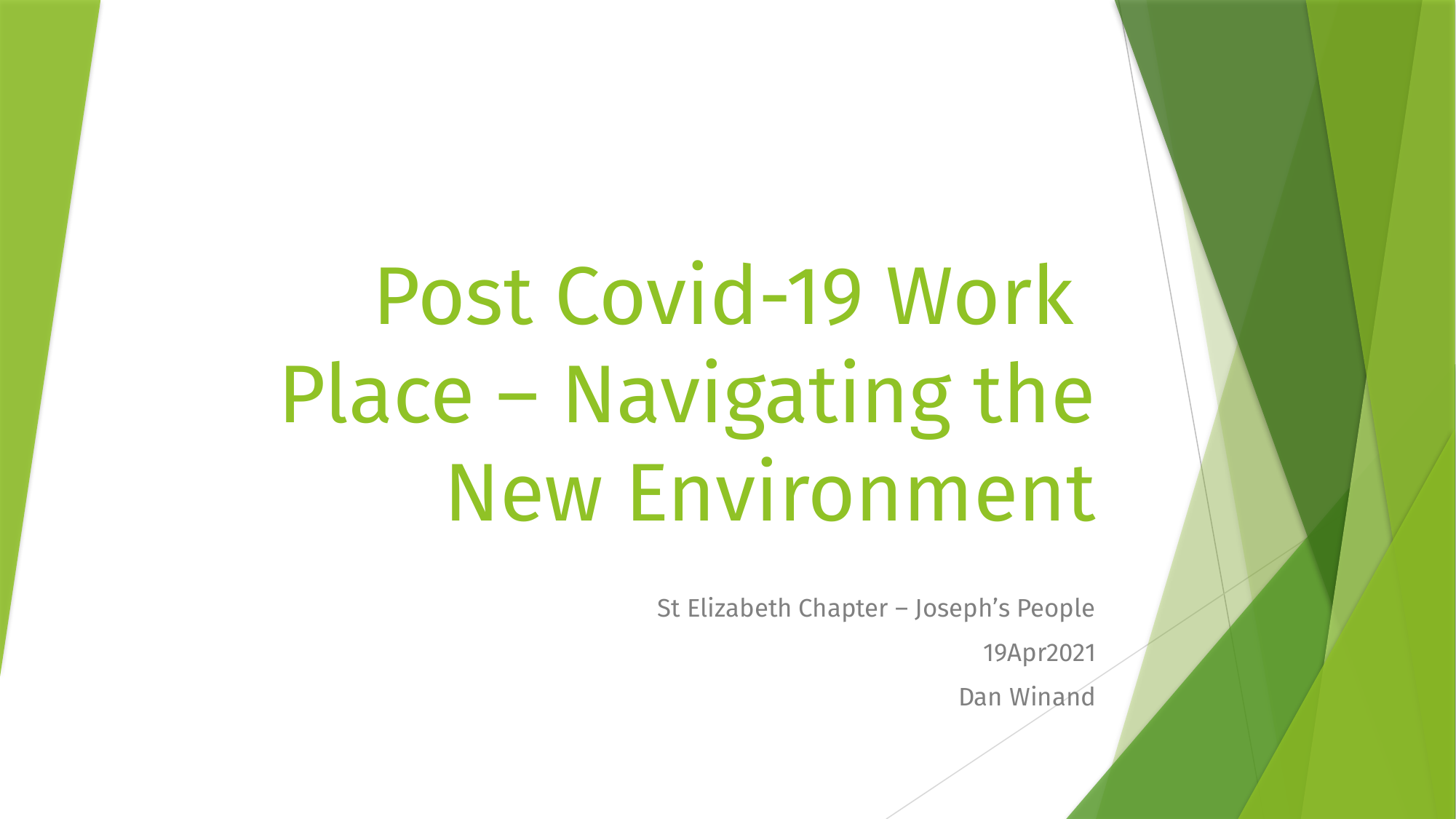

# Post Covid-19 Work  Place – Navigating the New Environment
St Elizabeth Chapter – Joseph’s People
19Apr2021
Dan Winand